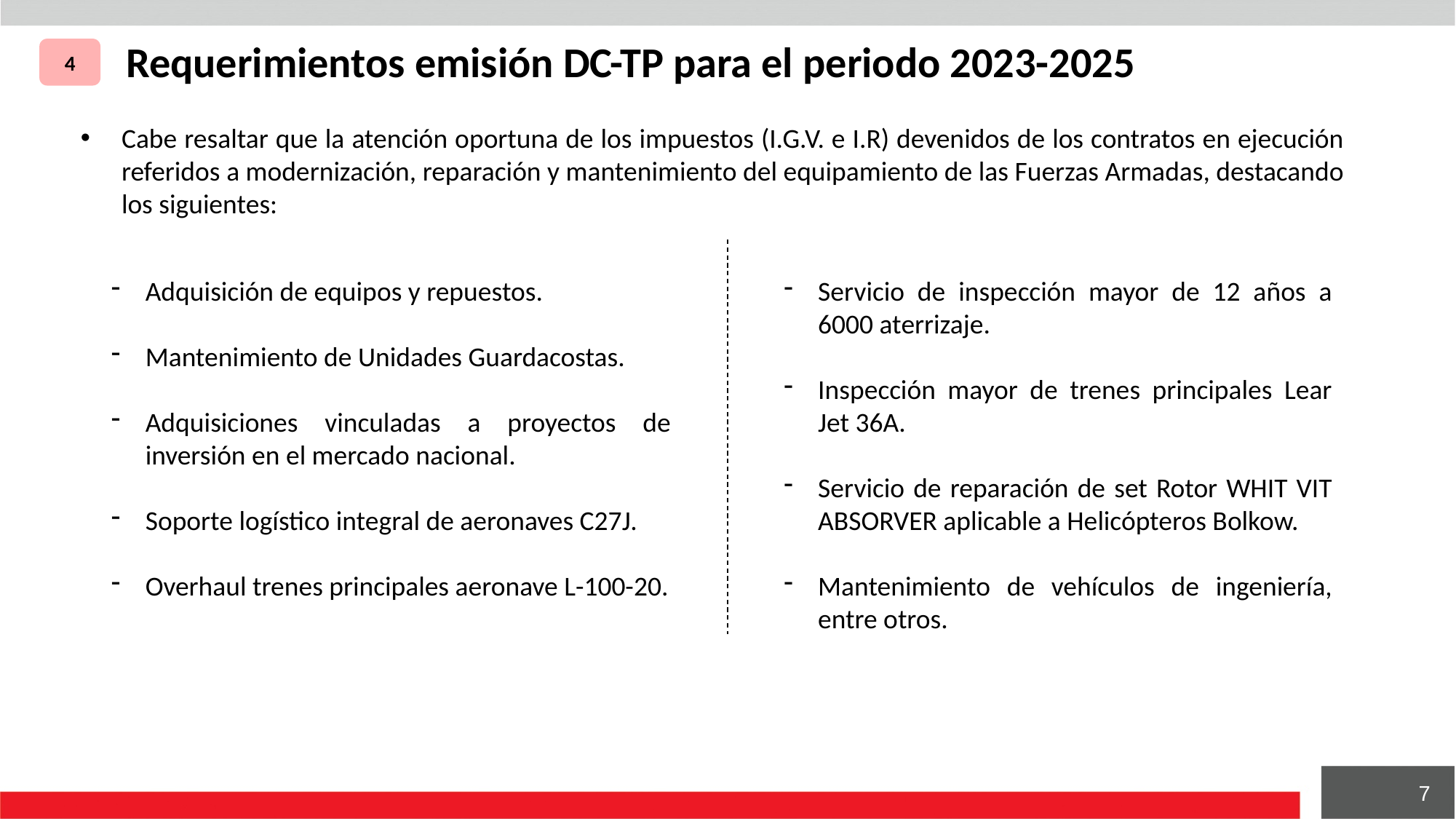

Requerimientos emisión DC-TP para el periodo 2023-2025
4
Cabe resaltar que la atención oportuna de los impuestos (I.G.V. e I.R) devenidos de los contratos en ejecución referidos a modernización, reparación y mantenimiento del equipamiento de las Fuerzas Armadas, destacando los siguientes:
Adquisición de equipos y repuestos.

Mantenimiento de Unidades Guardacostas.

Adquisiciones vinculadas a proyectos de inversión en el mercado nacional.

Soporte logístico integral de aeronaves C27J.

Overhaul trenes principales aeronave L-100-20.
Servicio de inspección mayor de 12 años a 6000 aterrizaje.

Inspección mayor de trenes principales Lear Jet 36A.

Servicio de reparación de set Rotor WHIT VIT ABSORVER aplicable a Helicópteros Bolkow.

Mantenimiento de vehículos de ingeniería, entre otros.
7